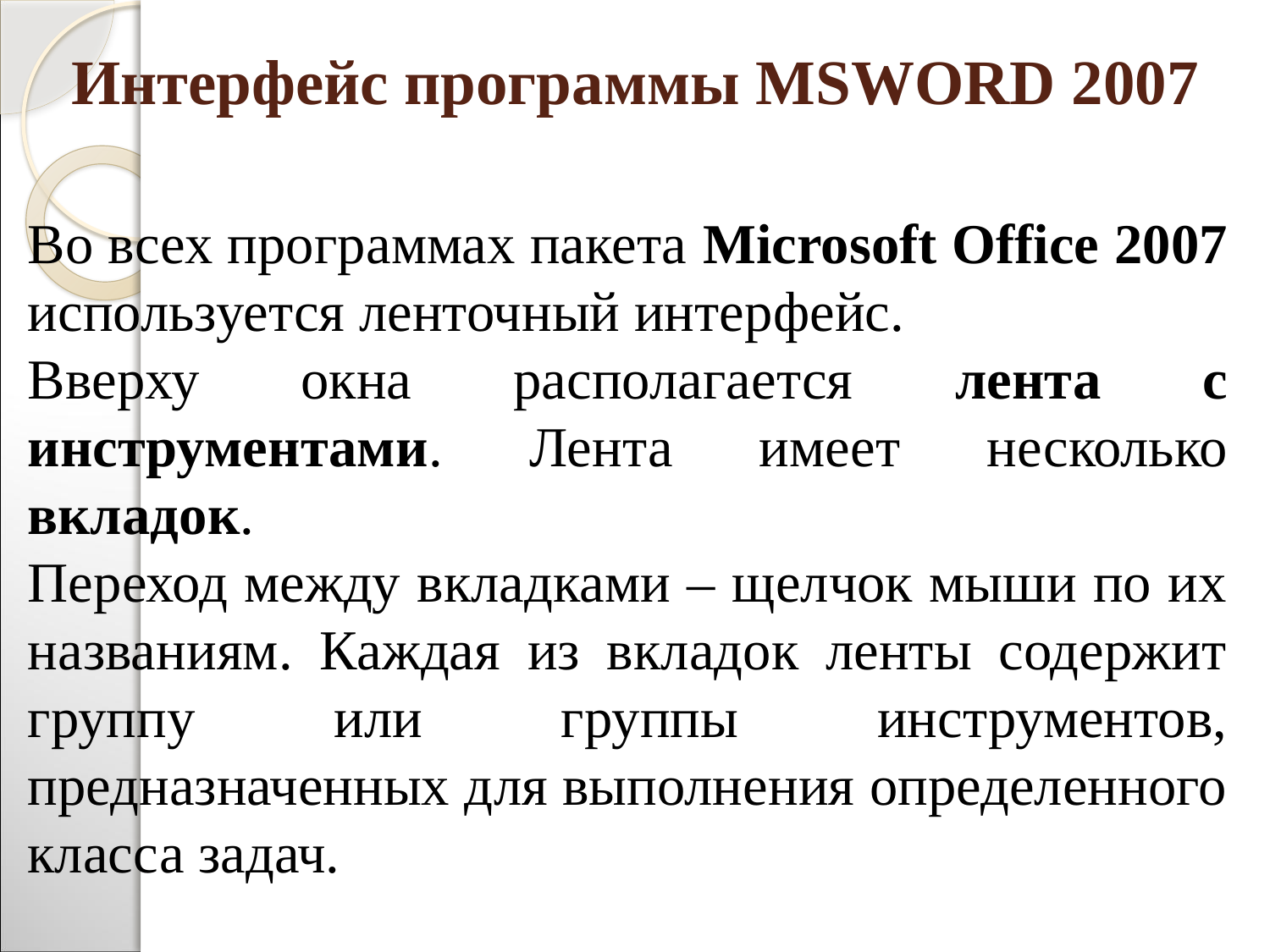

# Интерфейс программы MSWORD 2007
Во всех программах пакета Microsoft Office 2007 используется ленточный интерфейс.
Вверху окна располагается лента с инструментами. Лента имеет несколько вкладок.
Переход между вкладками – щелчок мыши по их названиям. Каждая из вкладок ленты содержит группу или группы инструментов, предназначенных для выполнения определенного класса задач.